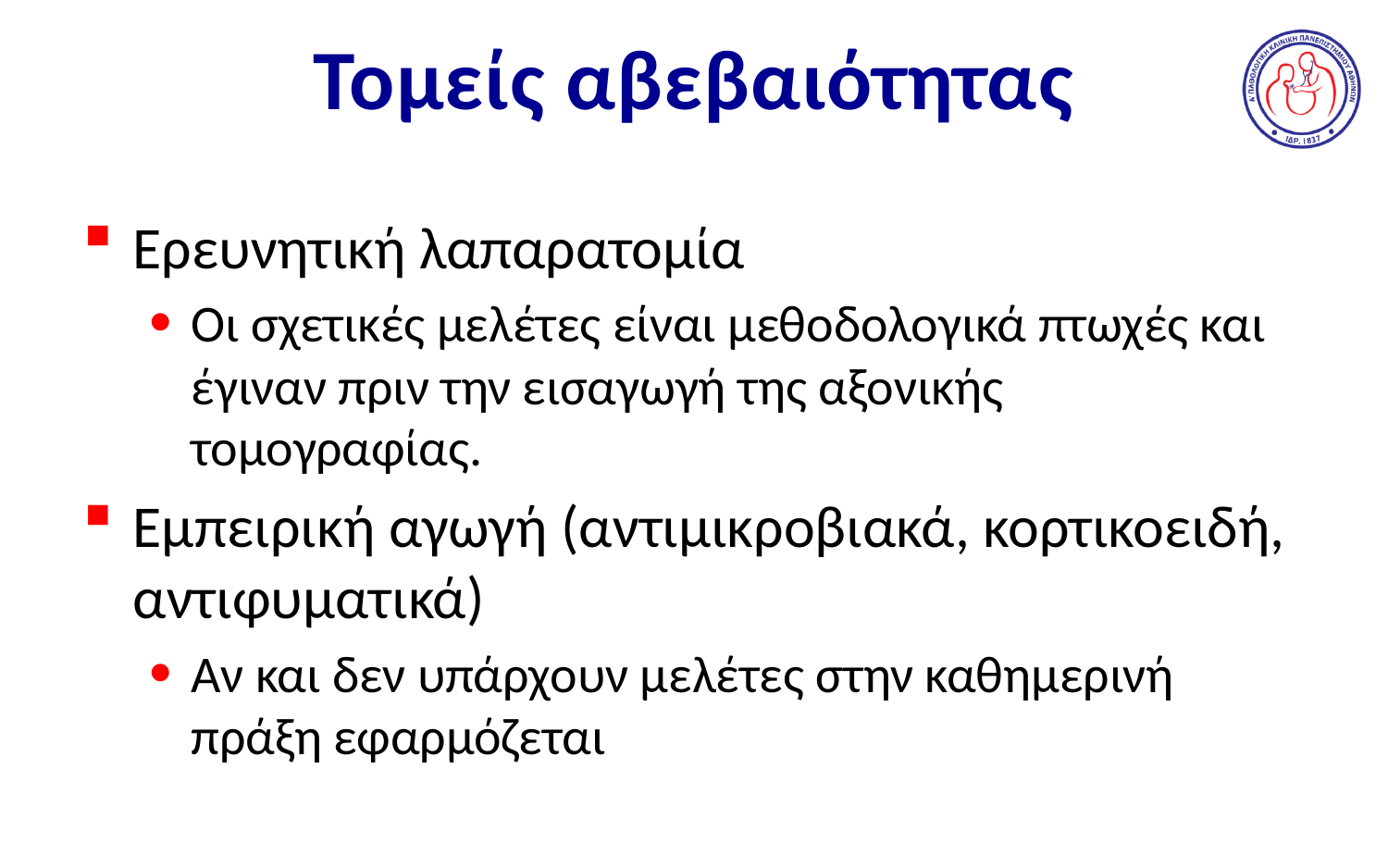

# Τομείς αβεβαιότητας
Ερευνητική λαπαρατομία
Οι σχετικές μελέτες είναι μεθοδολογικά πτωχές και έγιναν πριν την εισαγωγή της αξονικής τομογραφίας.
Εμπειρική αγωγή (αντιμικροβιακά, κορτικοειδή, αντιφυματικά)
Αν και δεν υπάρχουν μελέτες στην καθημερινή πράξη εφαρμόζεται